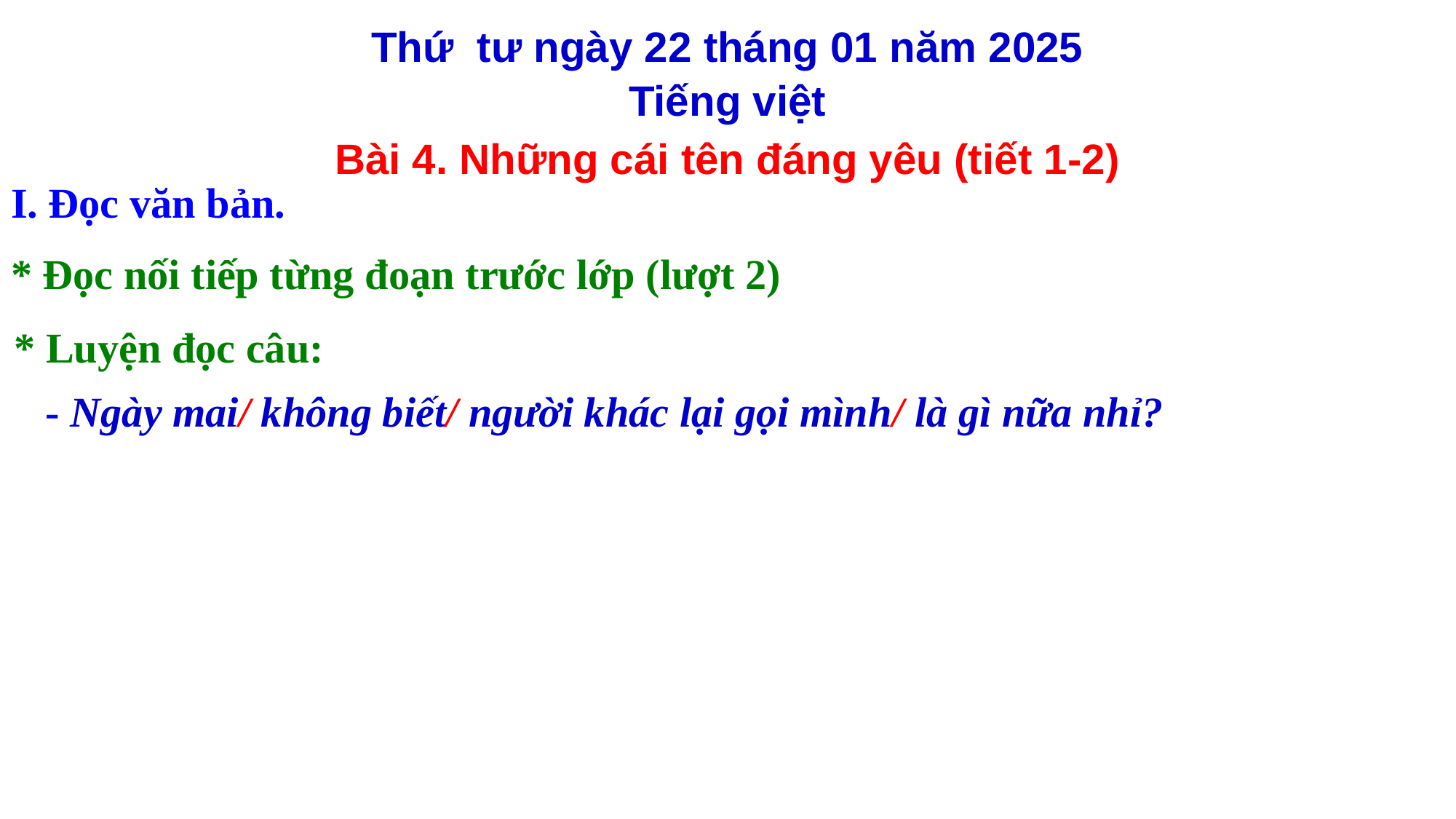

Thứ  tư ngày 22 tháng 01 năm 2025
Tiếng việt
Bài 4. Những cái tên đáng yêu (tiết 1-2)
I. Đọc văn bản.
* Đọc nối tiếp từng đoạn trước lớp (lượt 2)
* Luyện đọc câu:
 - Ngày mai/ không biết/ người khác lại gọi mình/ là gì nữa nhỉ?